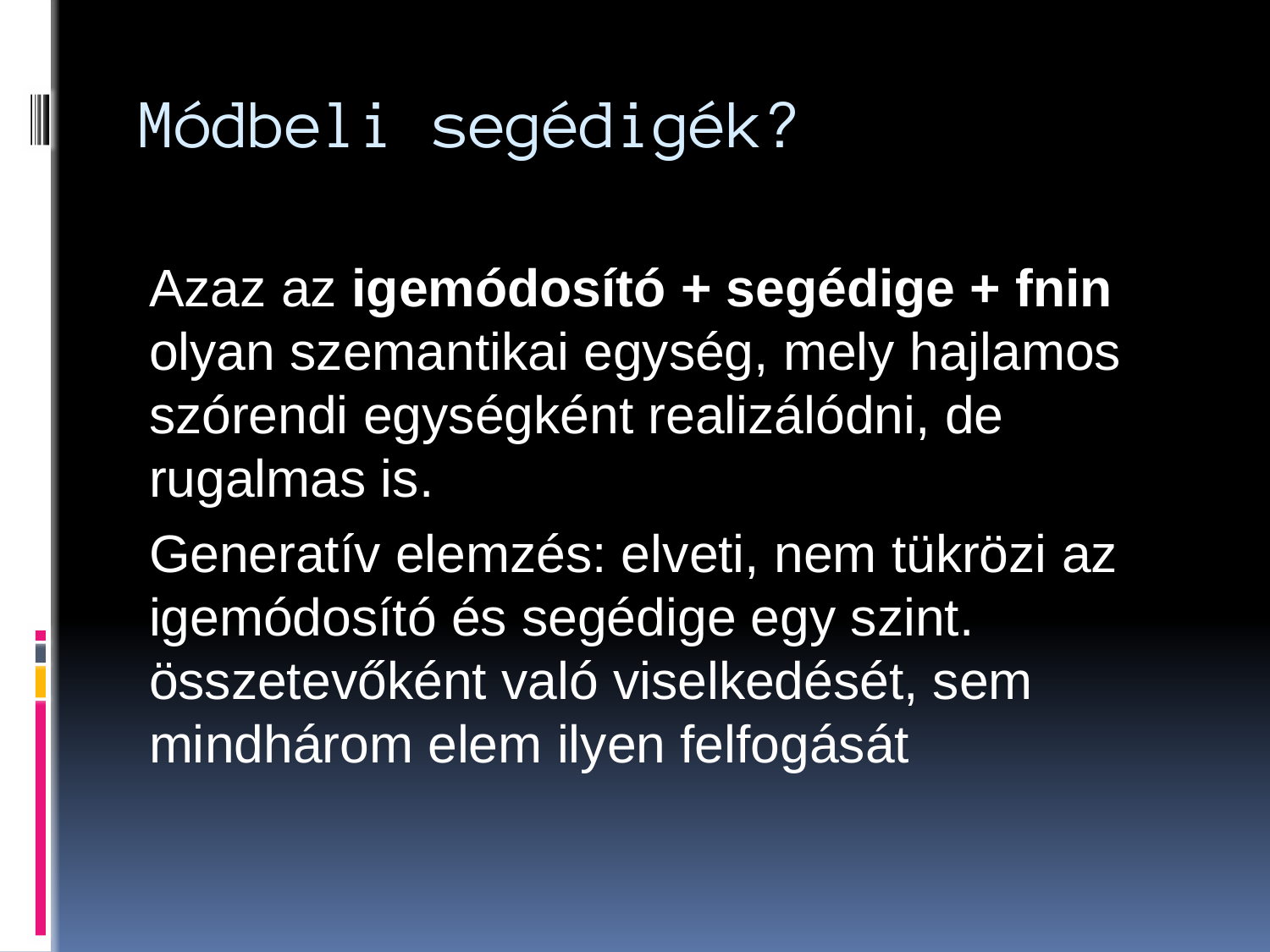

# Módbeli segédigék?
Azaz az igemódosító + segédige + fnin olyan szemantikai egység, mely hajlamos szórendi egységként realizálódni, de rugalmas is.
Generatív elemzés: elveti, nem tükrözi az igemódosító és segédige egy szint. összetevőként való viselkedését, sem mindhárom elem ilyen felfogását